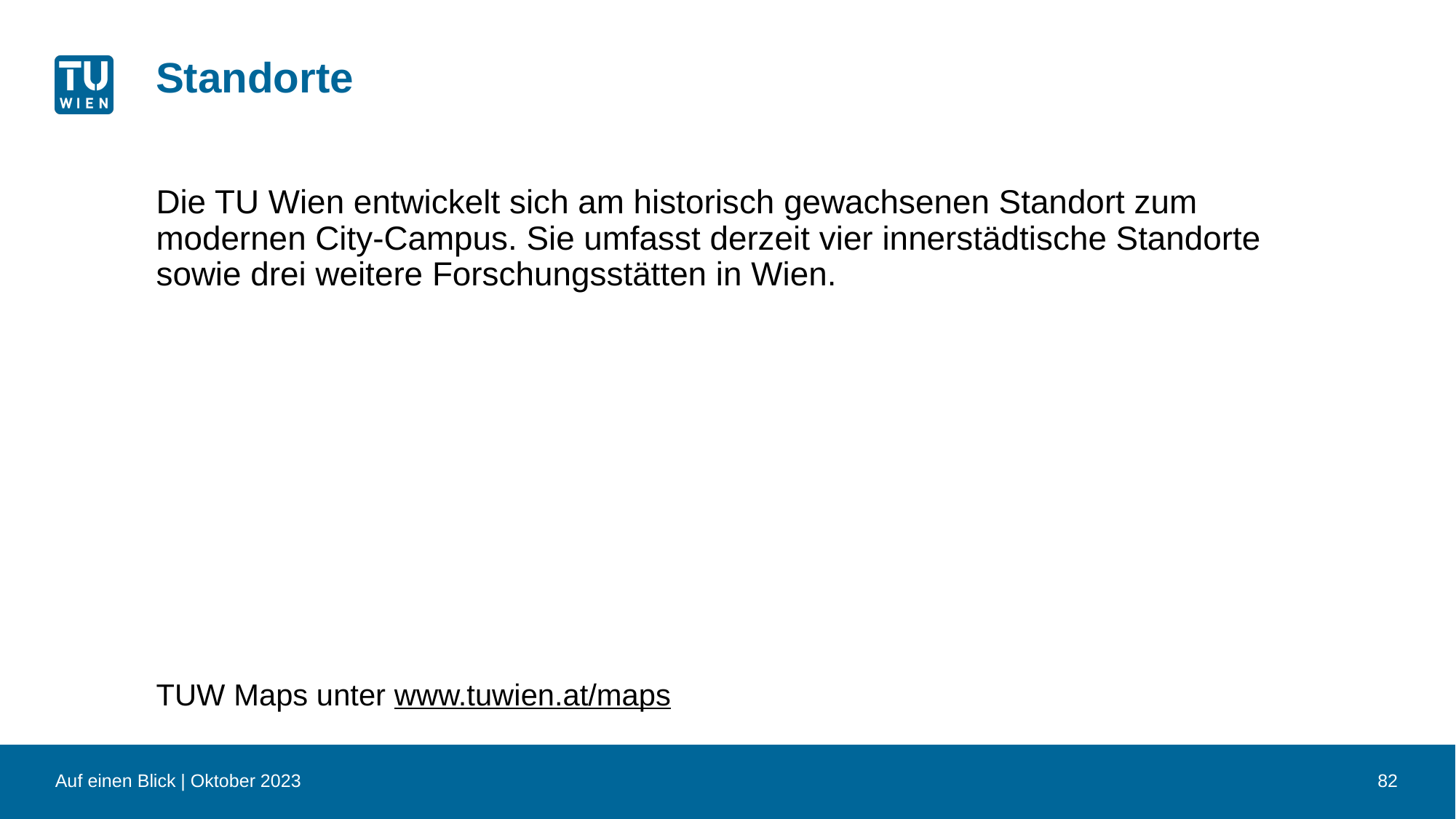

# Standorte
Die TU Wien entwickelt sich am historisch gewachsenen Standort zum modernen City-Campus. Sie umfasst derzeit vier innerstädtische Standorte sowie drei weitere Forschungsstätten in Wien.

TUW Maps unter www.tuwien.at/maps
Auf einen Blick | Oktober 2023
82